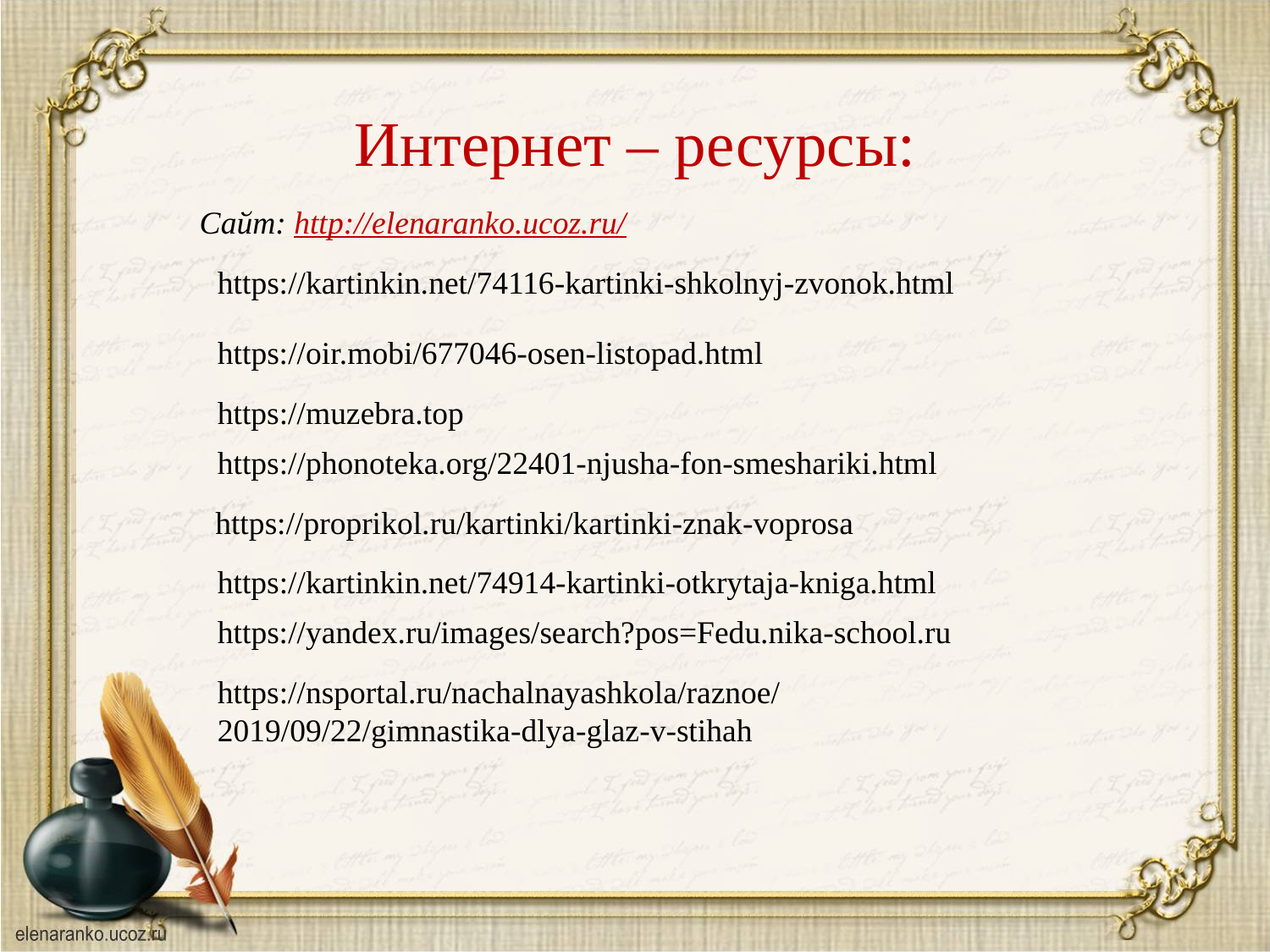

Интернет – ресурсы:
Сайт: http://elenaranko.ucoz.ru/
https://kartinkin.net/74116-kartinki-shkolnyj-zvonok.html
https://oir.mobi/677046-osen-listopad.html
https://muzebra.top
https://phonoteka.org/22401-njusha-fon-smeshariki.html
 https://proprikol.ru/kartinki/kartinki-znak-voprosa
https://kartinkin.net/74914-kartinki-otkrytaja-kniga.html
https://yandex.ru/images/search?pos=Fedu.nika-school.ru

https://nsportal.ru/nachalnayashkola/raznoe/2019/09/22/gimnastika-dlya-glaz-v-stihah